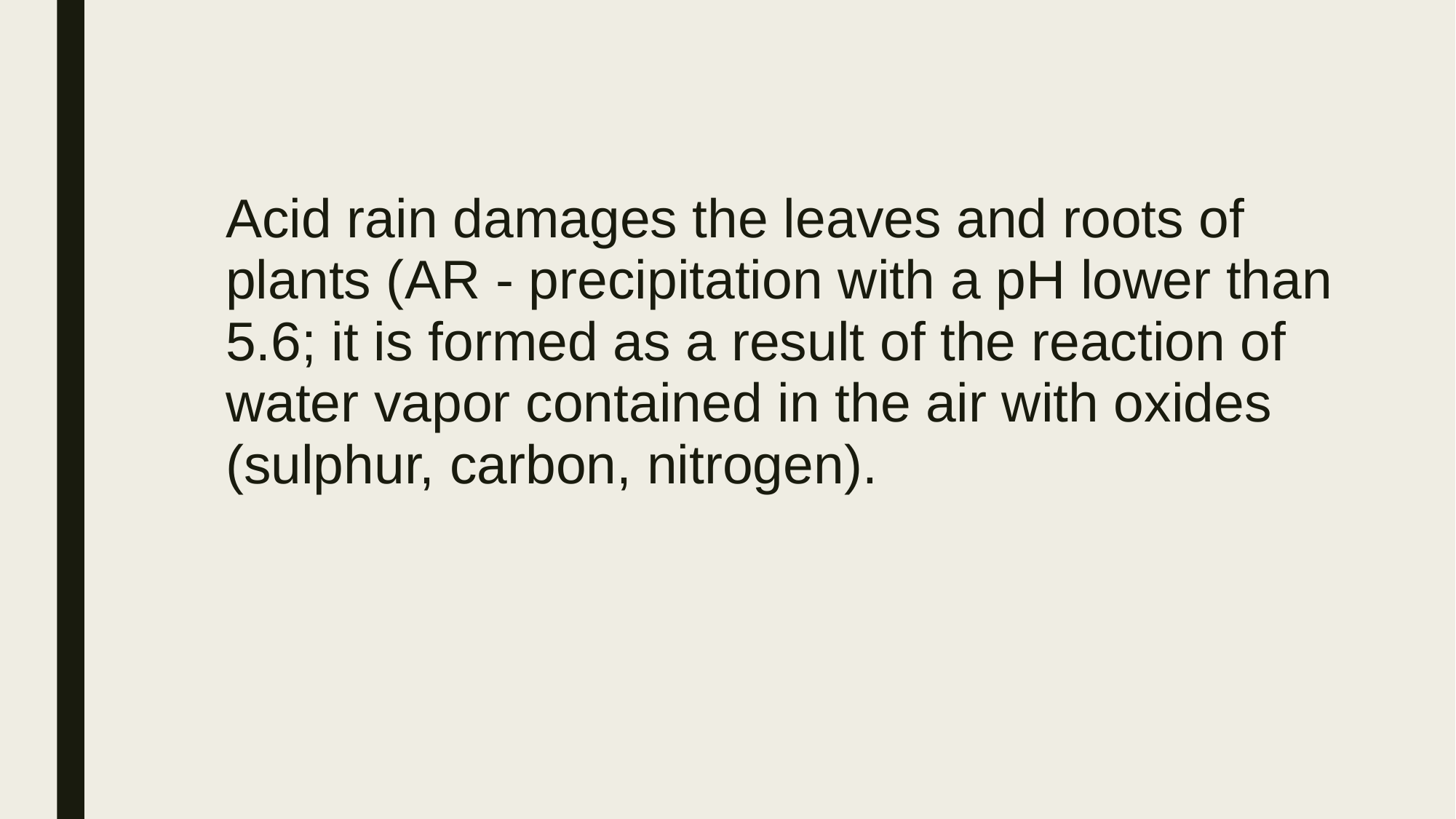

Acid rain damages the leaves and roots of plants (AR - precipitation with a pH lower than 5.6; it is formed as a result of the reaction of water vapor contained in the air with oxides (sulphur, carbon, nitrogen).